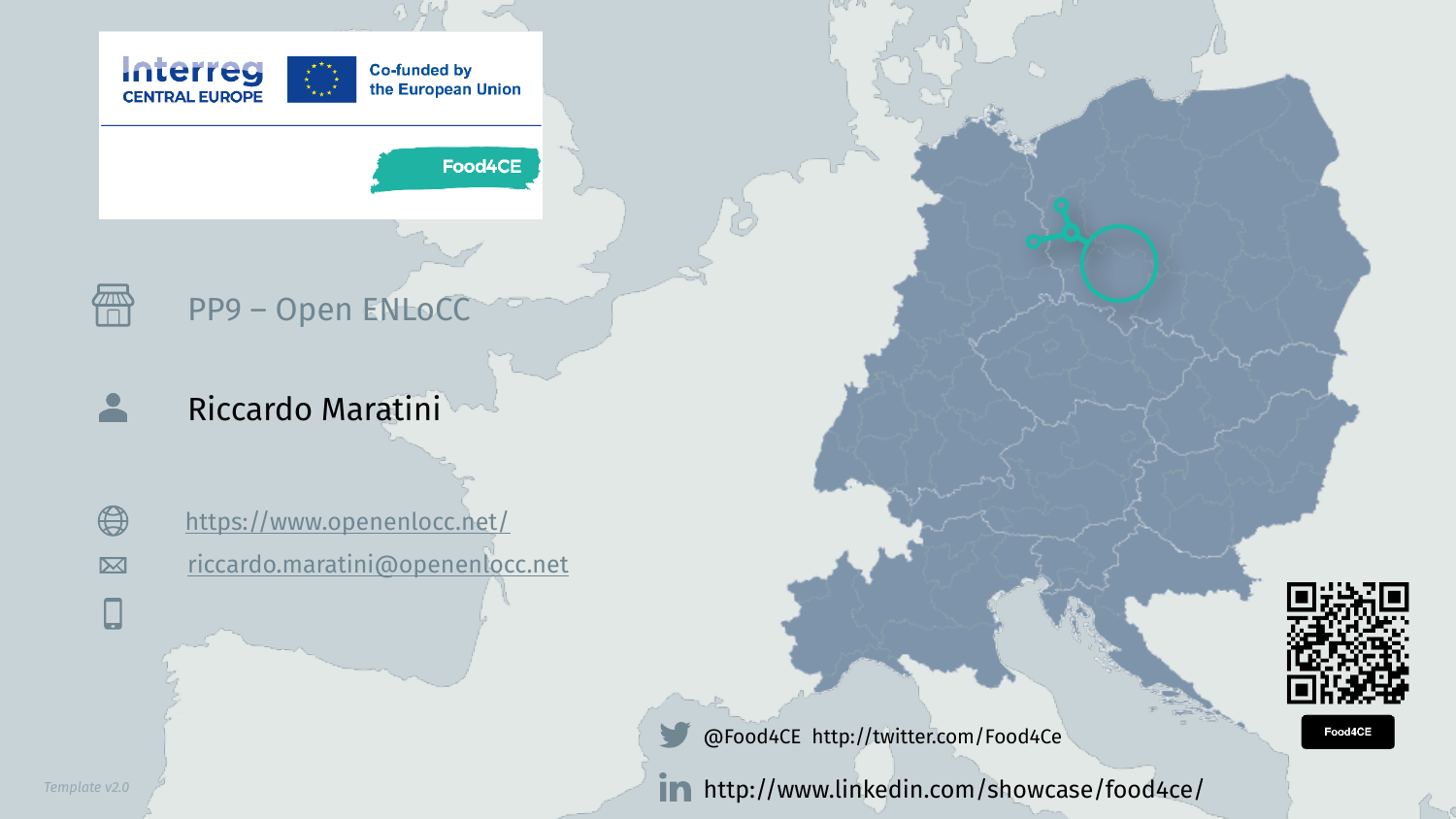

PP9 – Open ENLoCC
Riccardo Maratini
https://www.openenlocc.net/
riccardo.maratini@openenlocc.net